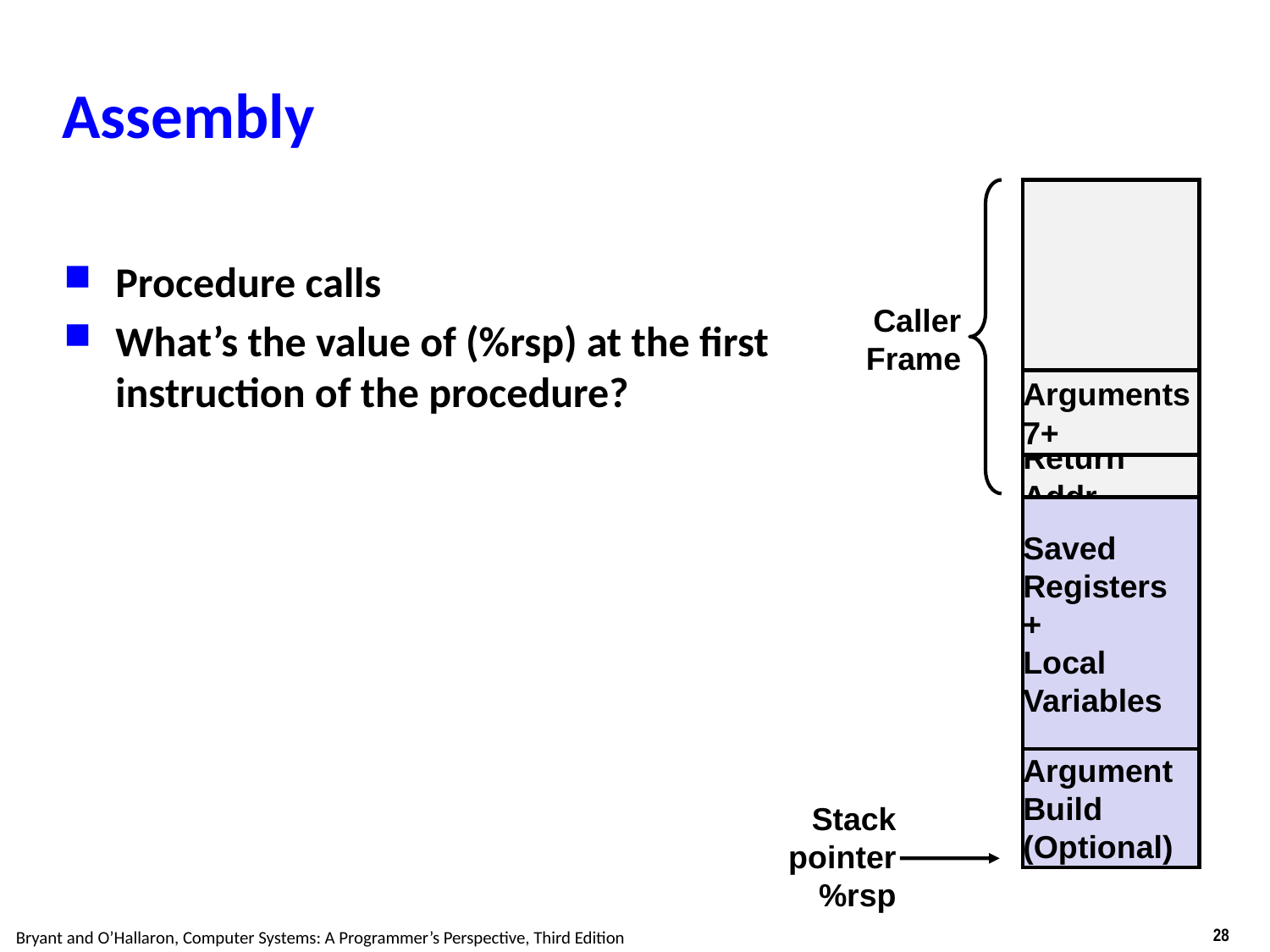

# Assembly

Procedure calls
What’s the value of (%rsp) at the first instruction of the procedure?
Caller
Frame
Arguments
7+
Return Addr
Saved
Registers
+
Local
Variables
Argument
Build
(Optional)
Stack pointer
%rsp